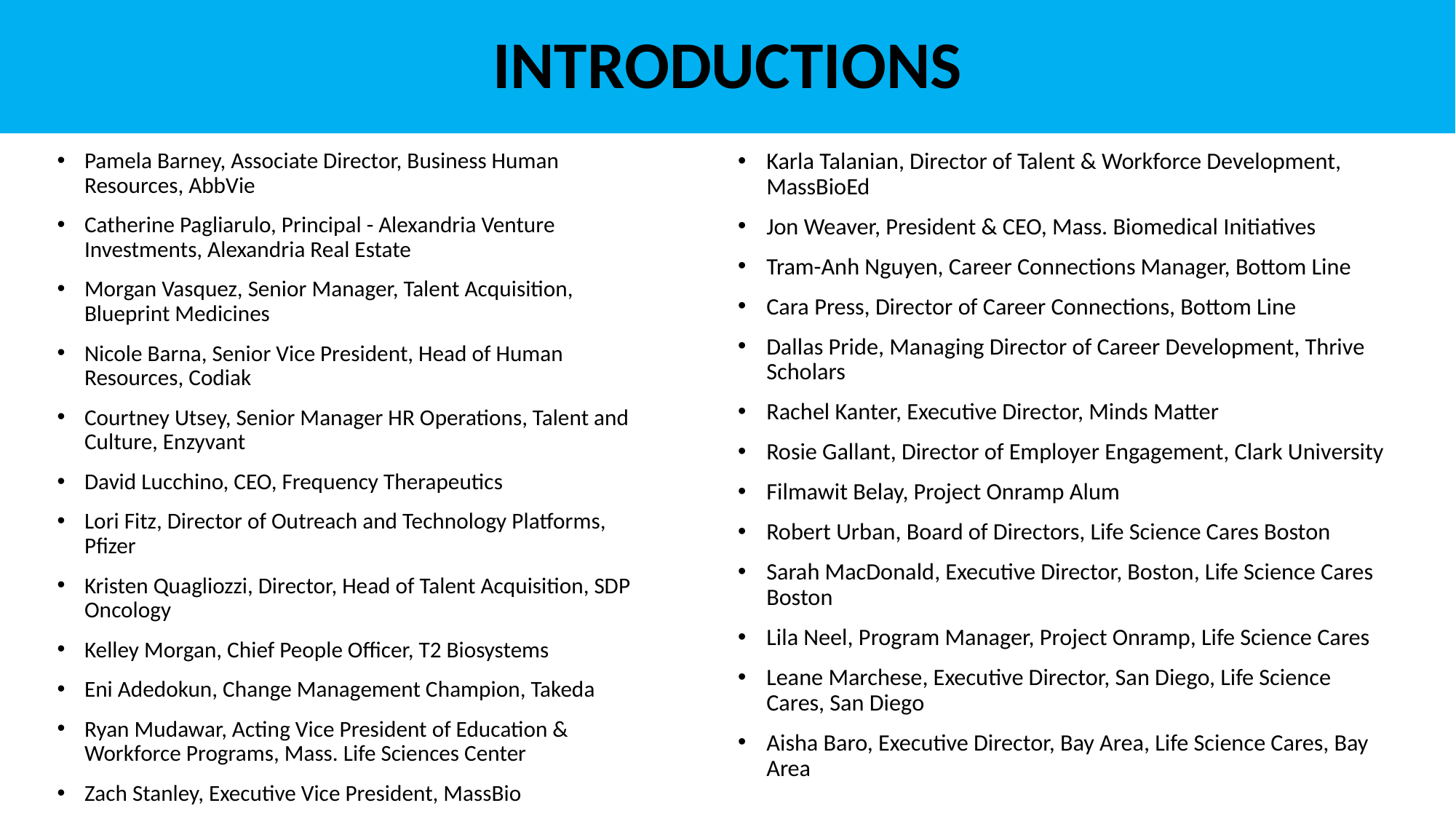

# INTRODUCTIONS
Pamela Barney, Associate Director, Business Human Resources, AbbVie
Catherine Pagliarulo, Principal - Alexandria Venture Investments, Alexandria Real Estate
Morgan Vasquez, Senior Manager, Talent Acquisition, Blueprint Medicines
Nicole Barna, Senior Vice President, Head of Human Resources, Codiak
Courtney Utsey, Senior Manager HR Operations, Talent and Culture, Enzyvant
David Lucchino, CEO, Frequency Therapeutics
Lori Fitz, Director of Outreach and Technology Platforms, Pfizer
Kristen Quagliozzi, Director, Head of Talent Acquisition, SDP Oncology
Kelley Morgan, Chief People Officer, T2 Biosystems
Eni Adedokun, Change Management Champion, Takeda
Ryan Mudawar, Acting Vice President of Education & Workforce Programs, Mass. Life Sciences Center
Zach Stanley, Executive Vice President, MassBio

Karla Talanian, Director of Talent & Workforce Development, MassBioEd
Jon Weaver, President & CEO, Mass. Biomedical Initiatives
Tram-Anh Nguyen, Career Connections Manager, Bottom Line
Cara Press, Director of Career Connections, Bottom Line
Dallas Pride, Managing Director of Career Development, Thrive Scholars
Rachel Kanter, Executive Director, Minds Matter
Rosie Gallant, Director of Employer Engagement, Clark University
Filmawit Belay, Project Onramp Alum
Robert Urban, Board of Directors, Life Science Cares Boston
Sarah MacDonald, Executive Director, Boston, Life Science Cares Boston
Lila Neel, Program Manager, Project Onramp, Life Science Cares
Leane Marchese, Executive Director, San Diego, Life Science Cares, San Diego
Aisha Baro, Executive Director, Bay Area, Life Science Cares, Bay Area